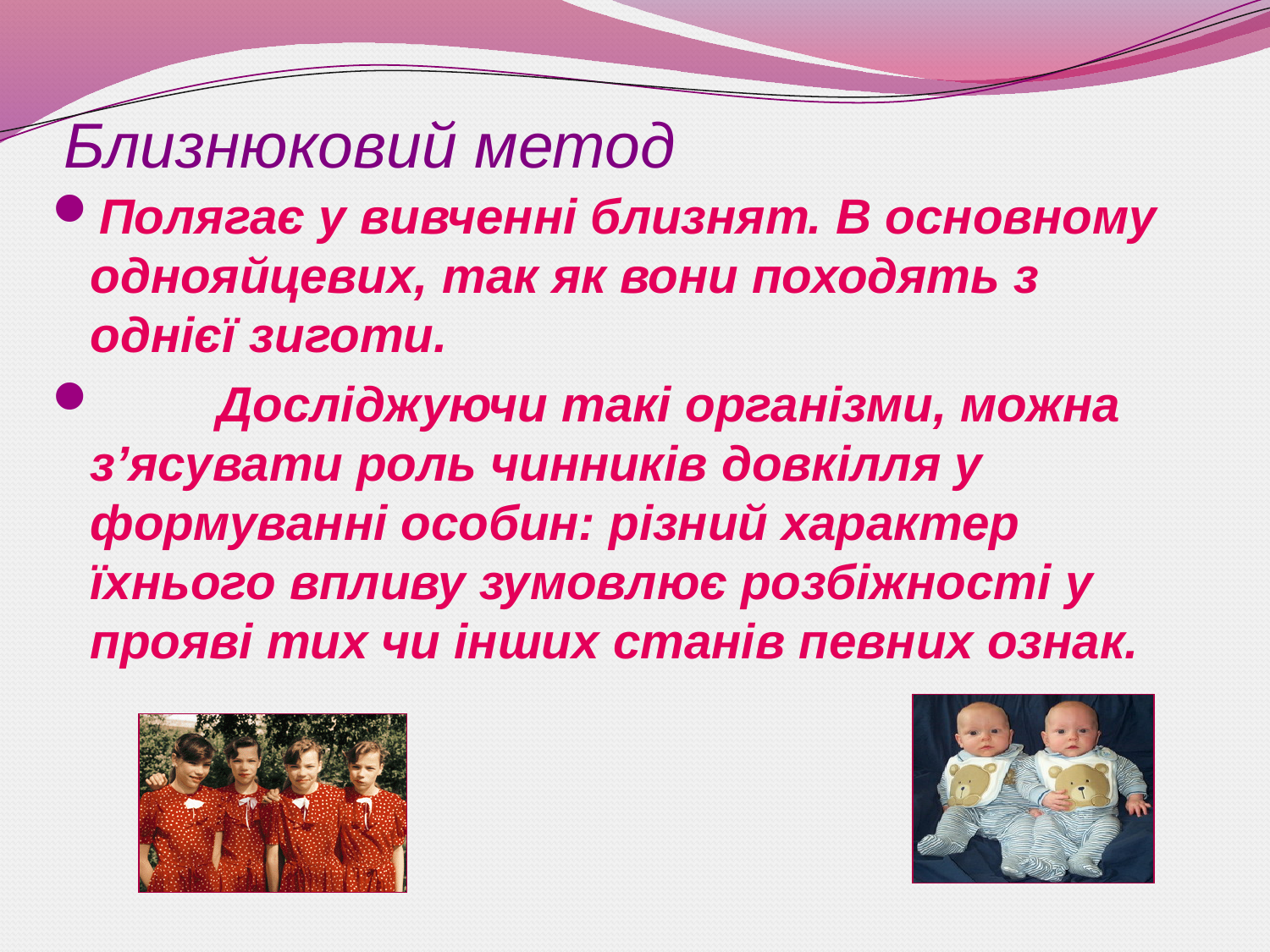

# Близнюковий метод
Полягає у вивченні близнят. В основному однояйцевих, так як вони походять з однієї зиготи.
	Досліджуючи такі організми, можна з’ясувати роль чинників довкілля у формуванні особин: різний характер їхнього впливу зумовлює розбіжності у прояві тих чи інших станів певних ознак.